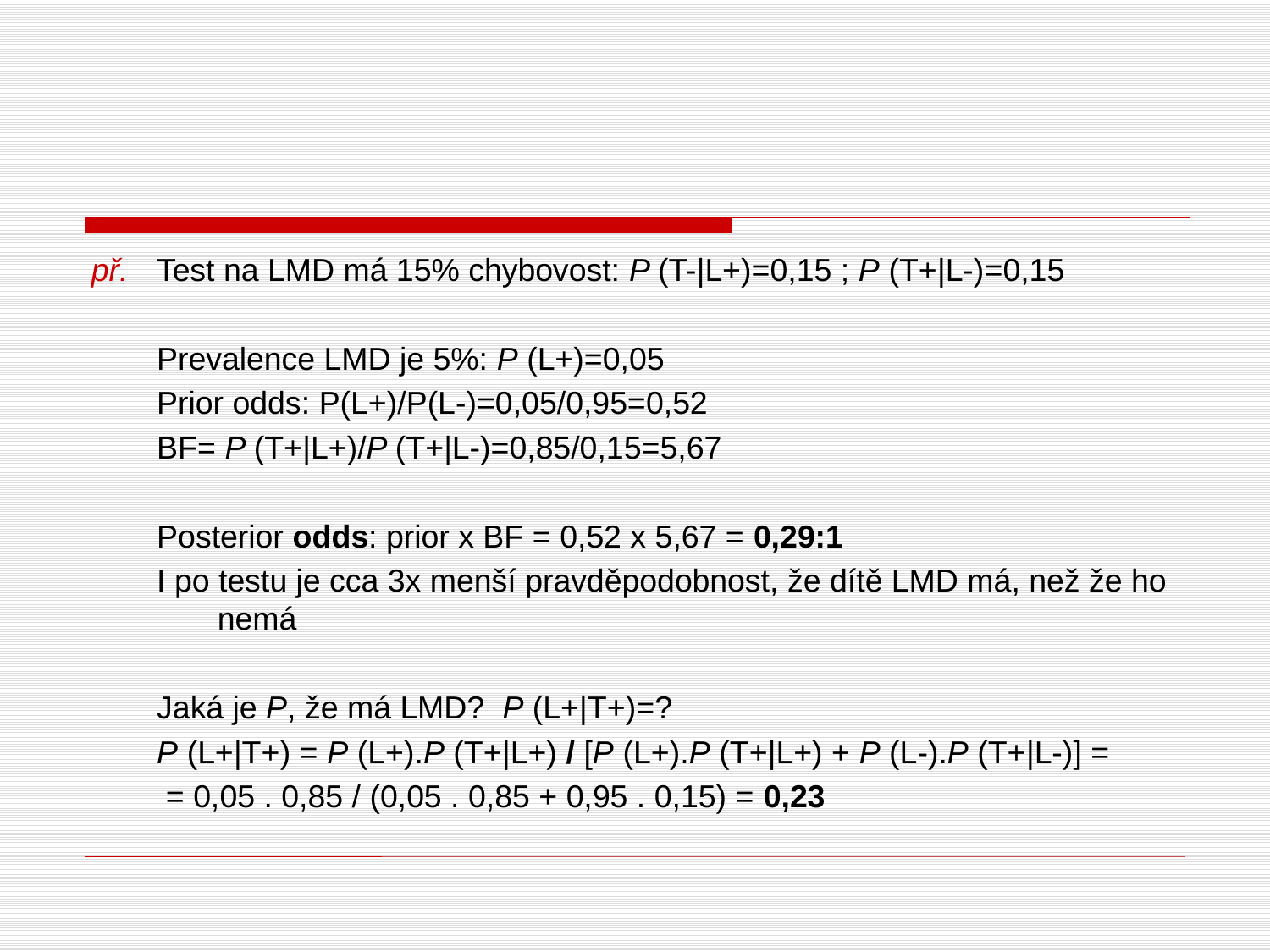

#
př.	Test na LMD má 15% chybovost: P (T-|L+)=0,15 ; P (T+|L-)=0,15

Prevalence LMD je 5%: P (L+)=0,05
Prior odds: P(L+)/P(L-)=0,05/0,95=0,52
BF= P (T+|L+)/P (T+|L-)=0,85/0,15=5,67

Posterior odds: prior x BF = 0,52 x 5,67 = 0,29:1
I po testu je cca 3x menší pravděpodobnost, že dítě LMD má, než že ho nemá

Jaká je P, že má LMD?  P (L+|T+)=?
P (L+|T+) = P (L+).P (T+|L+) / [P (L+).P (T+|L+) + P (L-).P (T+|L-)] =
 = 0,05 . 0,85 / (0,05 . 0,85 + 0,95 . 0,15) = 0,23